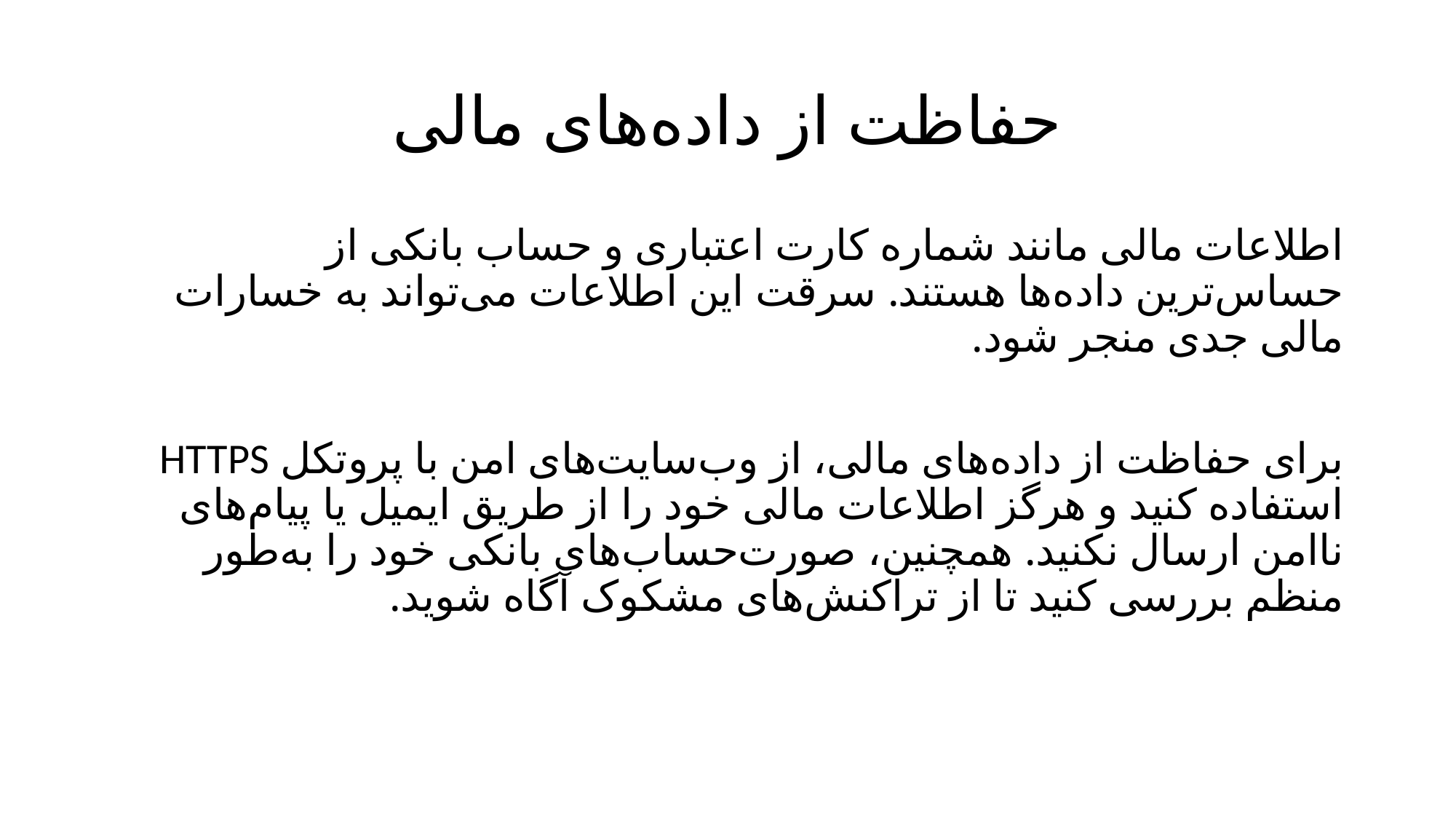

# حفاظت از داده‌های مالی
اطلاعات مالی مانند شماره کارت اعتباری و حساب بانکی از حساس‌ترین داده‌ها هستند. سرقت این اطلاعات می‌تواند به خسارات مالی جدی منجر شود.

برای حفاظت از داده‌های مالی، از وب‌سایت‌های امن با پروتکل HTTPS استفاده کنید و هرگز اطلاعات مالی خود را از طریق ایمیل یا پیام‌های ناامن ارسال نکنید. همچنین، صورت‌حساب‌های بانکی خود را به‌طور منظم بررسی کنید تا از تراکنش‌های مشکوک آگاه شوید.